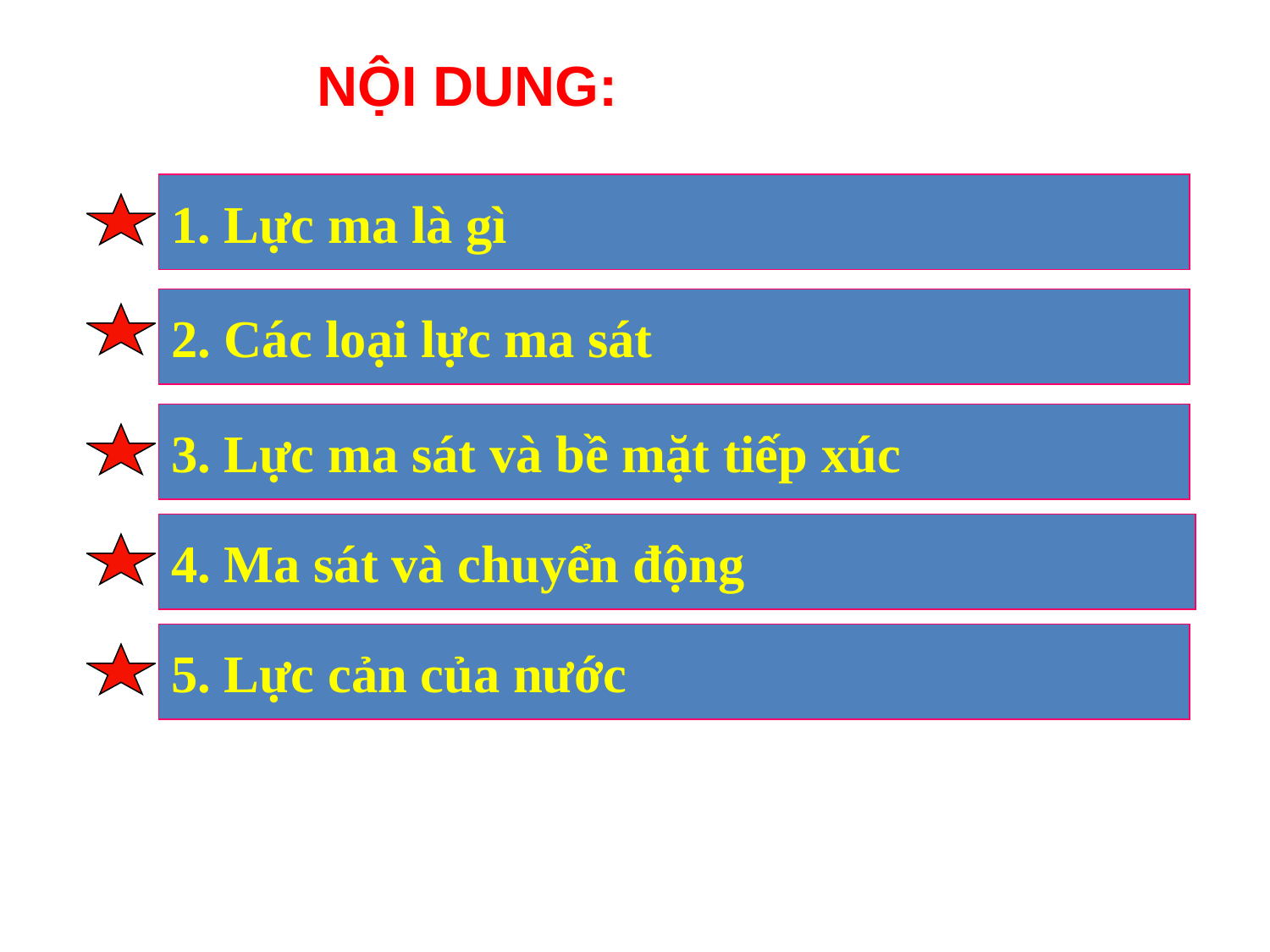

NỘI DUNG:
1. Lực ma là gì

2. Các loại lực ma sát

3. Lực ma sát và bề mặt tiếp xúc

4. Ma sát và chuyển động

5. Lực cản của nước